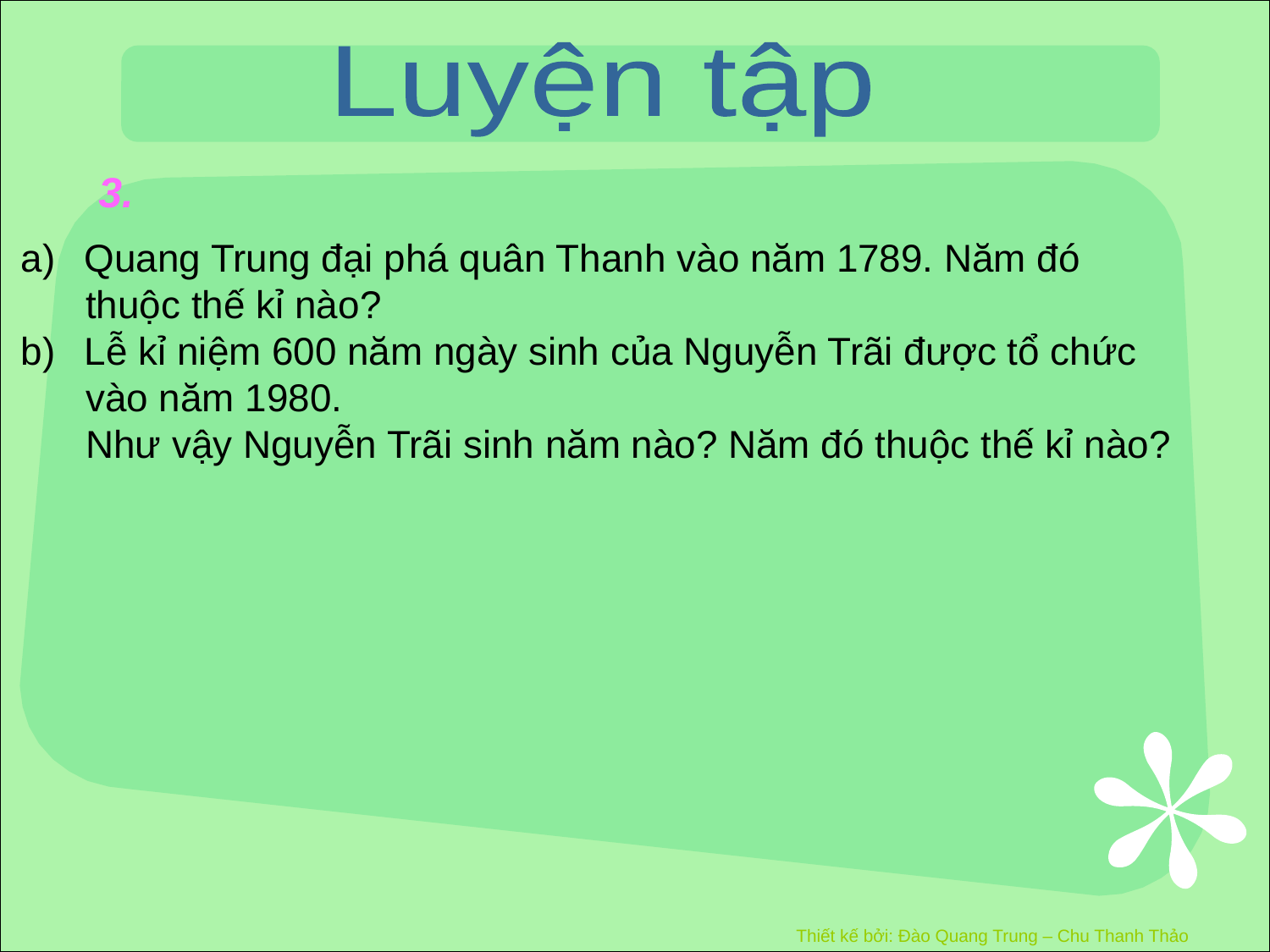

Luyện tập
3.
Quang Trung đại phá quân Thanh vào năm 1789. Năm đó
      thuộc thế kỉ nào?
Lễ kỉ niệm 600 năm ngày sinh của Nguyễn Trãi được tổ chức
      vào năm 1980.
      Như vậy Nguyễn Trãi sinh năm nào? Năm đó thuộc thế kỉ nào?